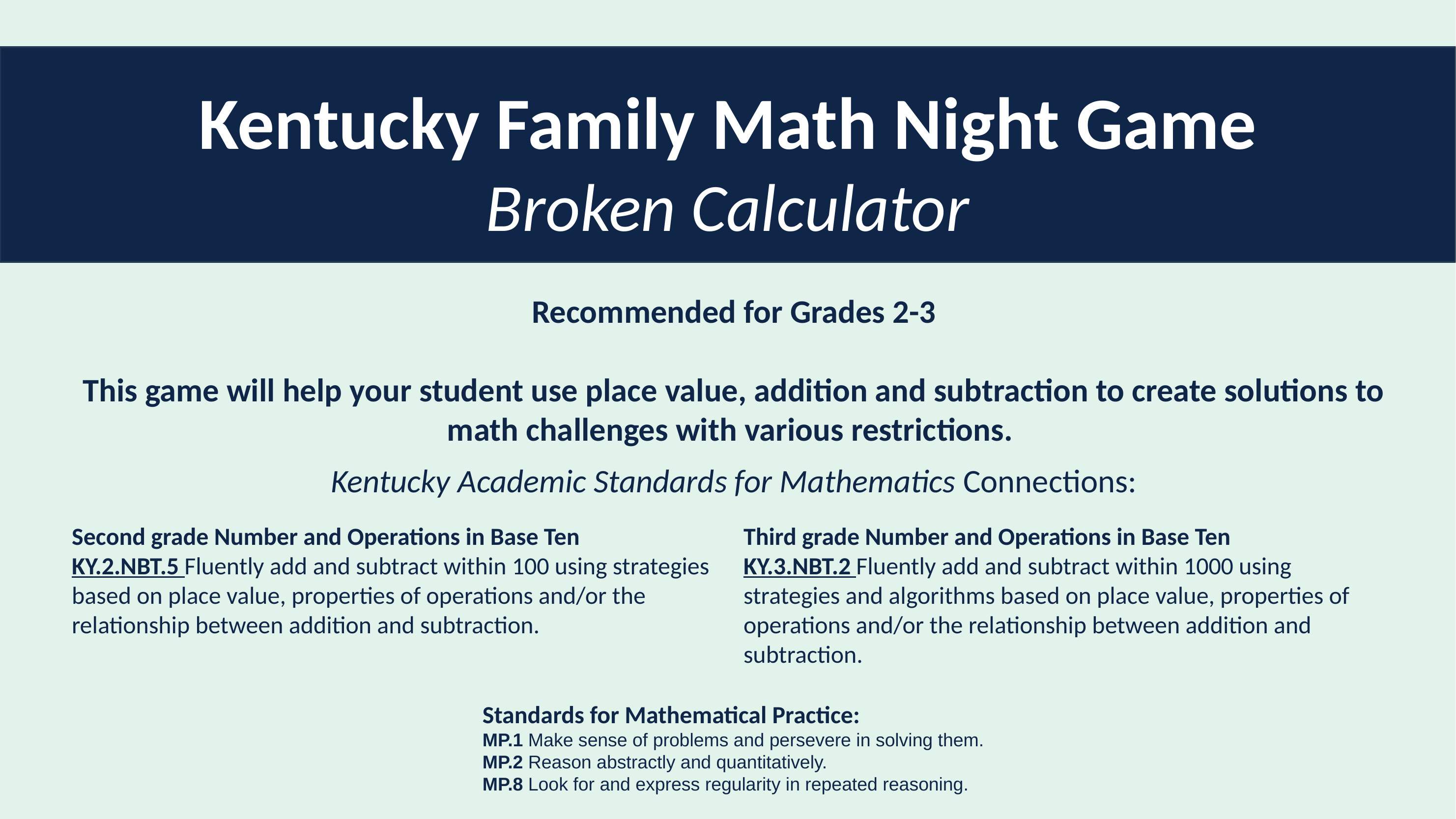

# Broken Calculator - Introduction

Kentucky Family Math Night Game
Broken Calculator
Recommended for Grades 2-3

This game will help your student use place value, addition and subtraction to create solutions to math challenges with various restrictions.
Kentucky Academic Standards for Mathematics Connections:
Second grade Number and Operations in Base Ten
KY.2.NBT.5 Fluently add and subtract within 100 using strategies based on place value, properties of operations and/or the relationship between addition and subtraction.

Third grade Number and Operations in Base Ten
KY.3.NBT.2 Fluently add and subtract within 1000 using strategies and algorithms based on place value, properties of operations and/or the relationship between addition and subtraction.

Standards for Mathematical Practice:
MP.1 Make sense of problems and persevere in solving them.
MP.2 Reason abstractly and quantitatively.
MP.8 Look for and express regularity in repeated reasoning.